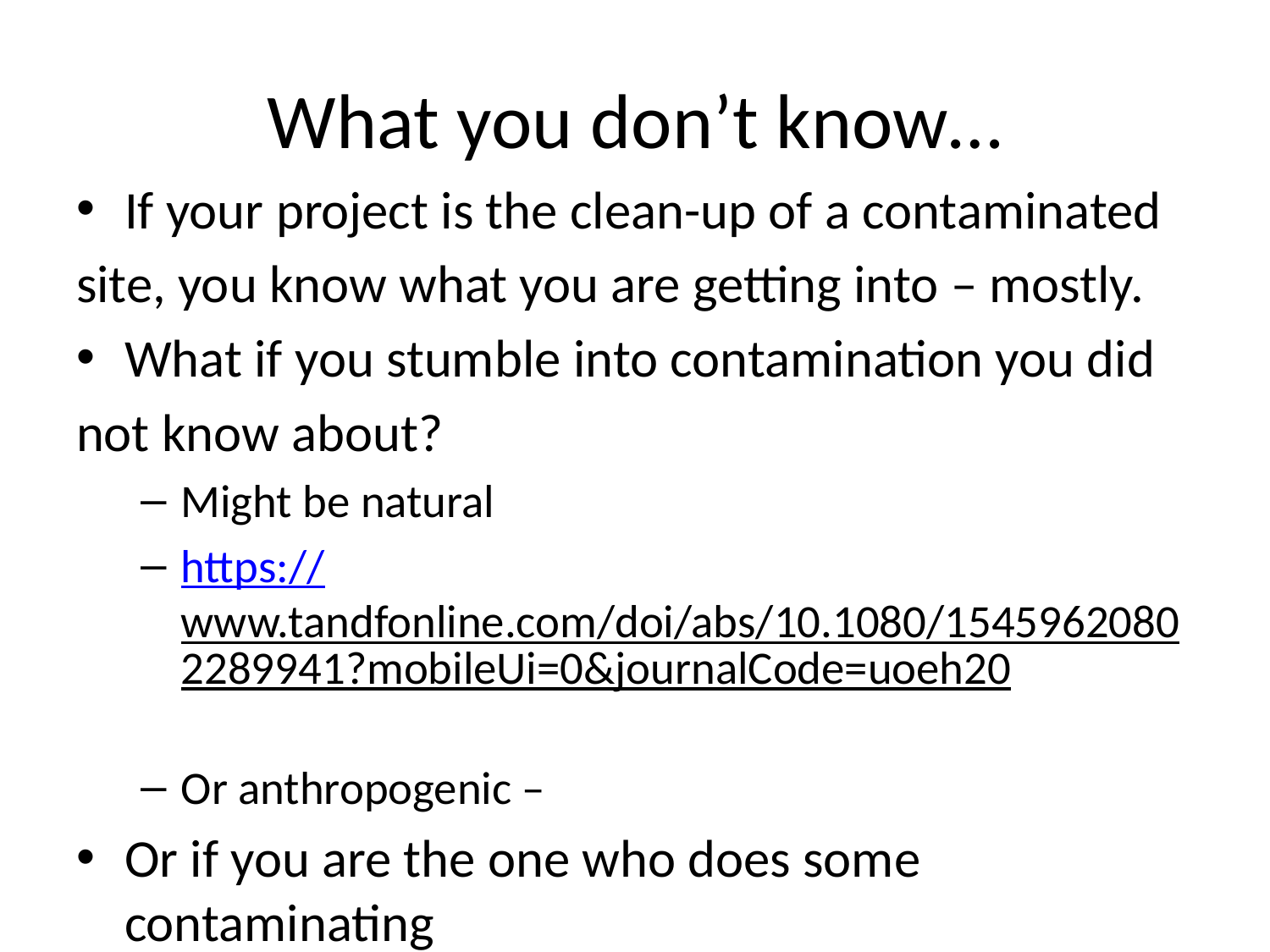

# What you don’t know…
If your project is the clean-up of a contaminated
site, you know what you are getting into – mostly.
What if you stumble into contamination you did
not know about?
Might be natural
https://www.tandfonline.com/doi/abs/10.1080/15459620802289941?mobileUi=0&journalCode=uoeh20
Or anthropogenic –
Or if you are the one who does some contaminating